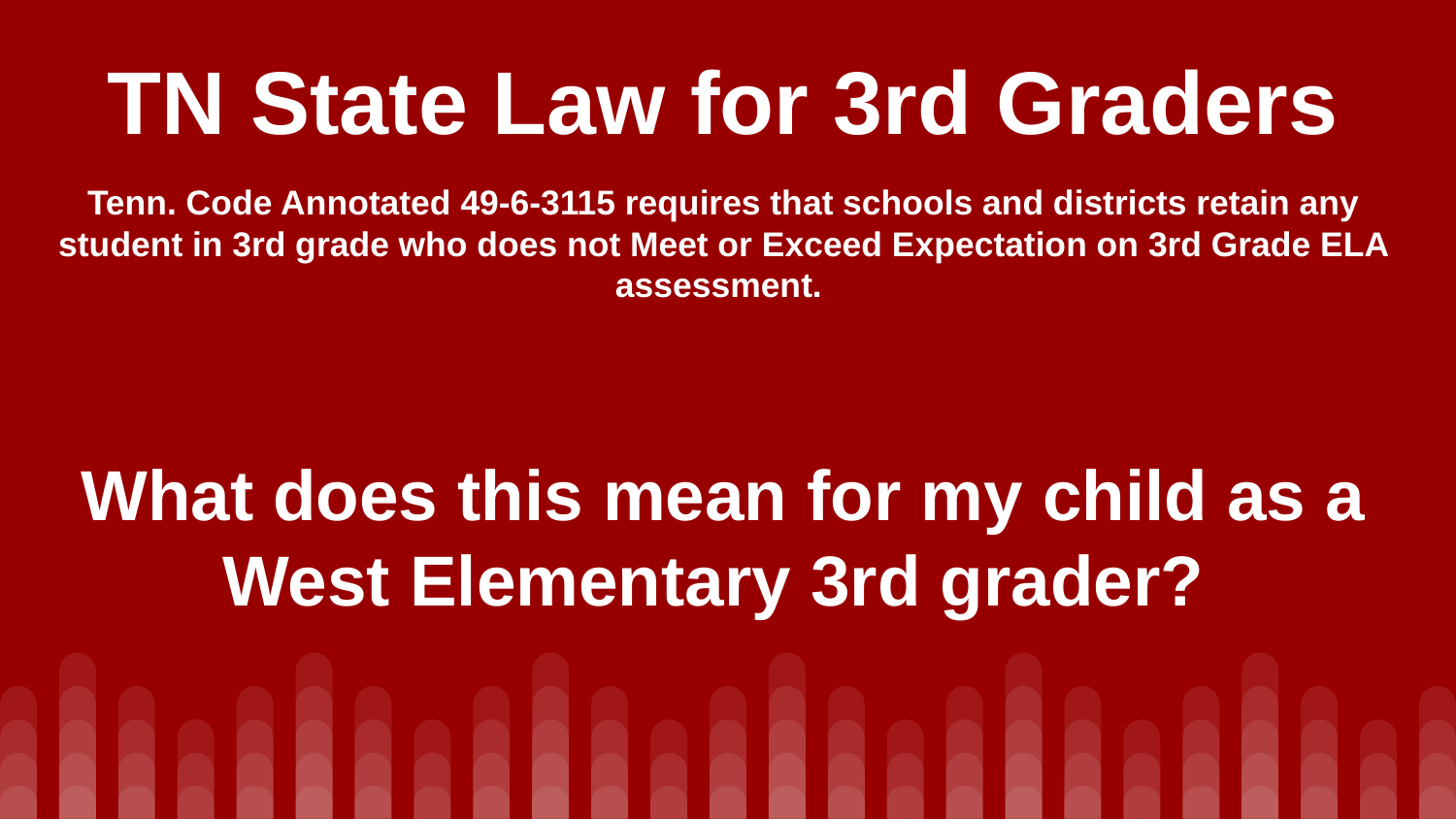

# TN State Law for 3rd Graders

Tenn. Code Annotated 49-6-3115 requires that schools and districts retain any student in 3rd grade who does not Meet or Exceed Expectation on 3rd Grade ELA assessment.

What does this mean for my child as a West Elementary 3rd grader?